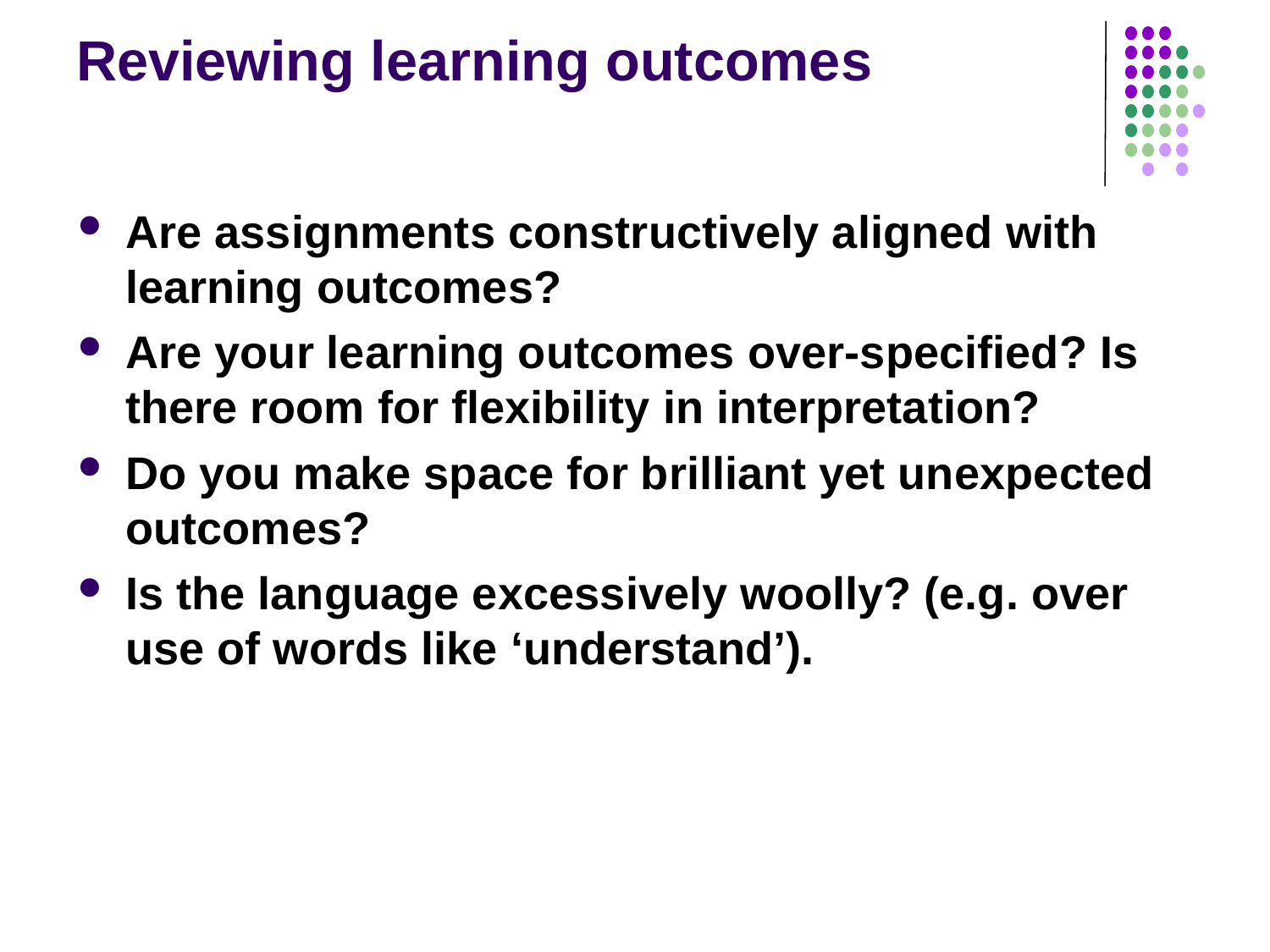

# Reviewing learning outcomes
Are assignments constructively aligned with learning outcomes?
Are your learning outcomes over-specified? Is there room for flexibility in interpretation?
Do you make space for brilliant yet unexpected outcomes?
Is the language excessively woolly? (e.g. over use of words like ‘understand’).